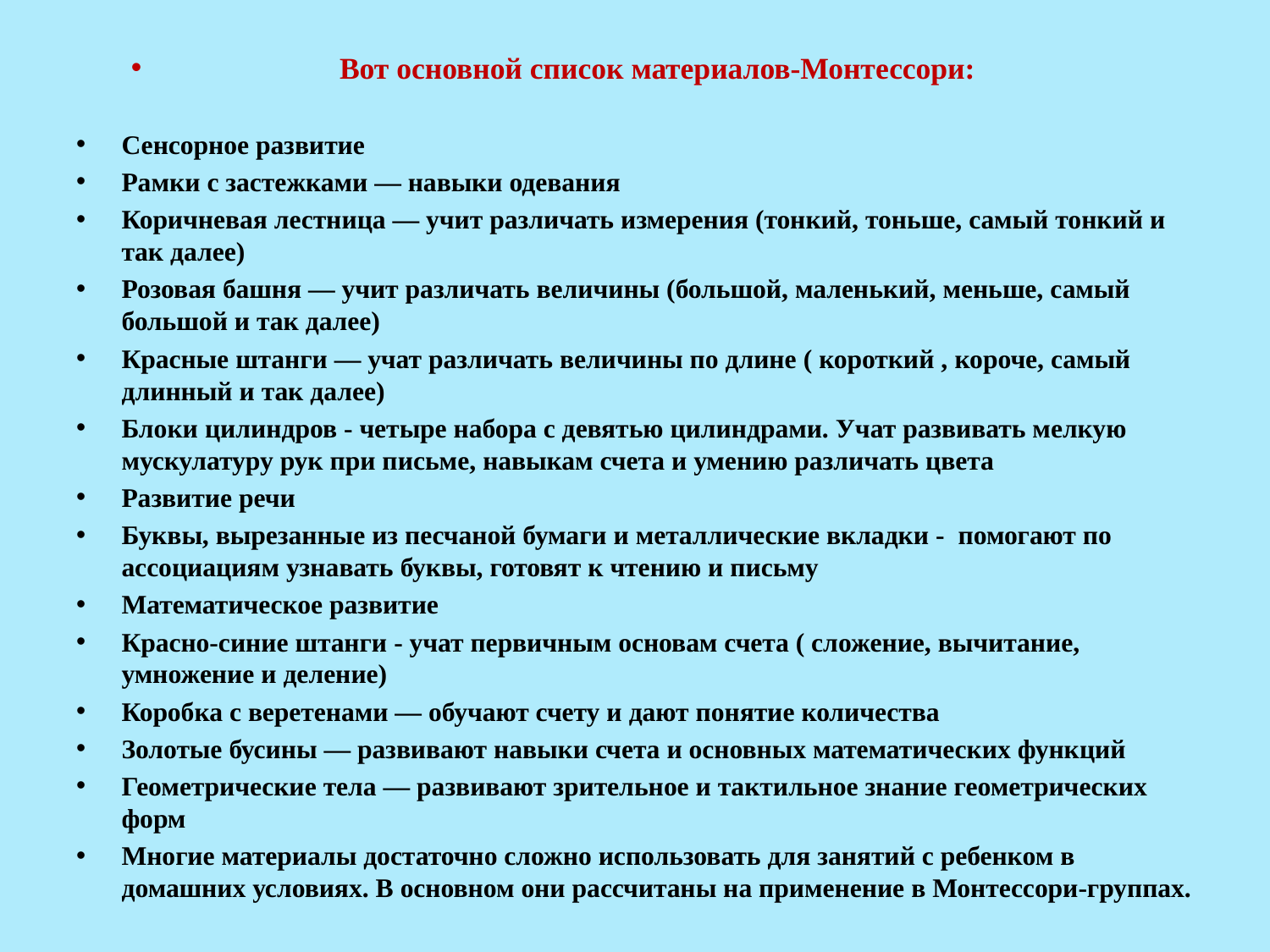

Вот основной список материалов-Монтессори:

Сенсорное развитие
Рамки с застежками — навыки одевания
Коричневая лестница — учит различать измерения (тонкий, тоньше, самый тонкий и так далее)
Розовая башня — учит различать величины (большой, маленький, меньше, самый большой и так далее)
Красные штанги — учат различать величины по длине ( короткий , короче, самый длинный и так далее)
Блоки цилиндров - четыре набора с девятью цилиндрами. Учат развивать мелкую мускулатуру рук при письме, навыкам счета и умению различать цвета
Развитие речи
Буквы, вырезанные из песчаной бумаги и металлические вкладки -  помогают по ассоциациям узнавать буквы, готовят к чтению и письму
Математическое развитие
Красно-синие штанги - учат первичным основам счета ( сложение, вычитание, умножение и деление)
Коробка с веретенами — обучают счету и дают понятие количества
Золотые бусины — развивают навыки счета и основных математических функций
Геометрические тела — развивают зрительное и тактильное знание геометрических форм
Многие материалы достаточно сложно использовать для занятий с ребенком в домашних условиях. В основном они рассчитаны на применение в Монтессори-группах.